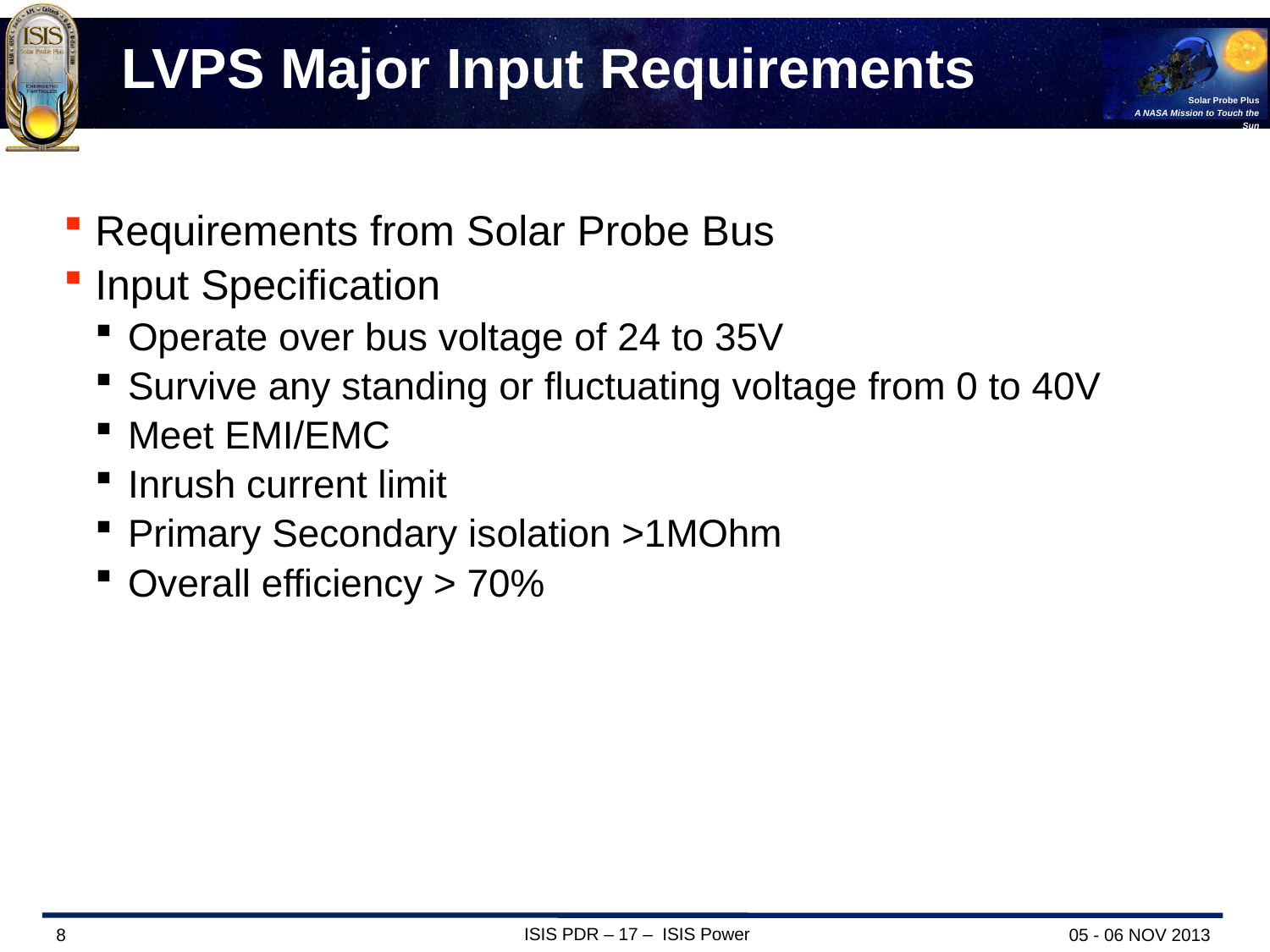

# LVPS Major Input Requirements
Requirements from Solar Probe Bus
Input Specification
Operate over bus voltage of 24 to 35V
Survive any standing or fluctuating voltage from 0 to 40V
Meet EMI/EMC
Inrush current limit
Primary Secondary isolation >1MOhm
Overall efficiency > 70%